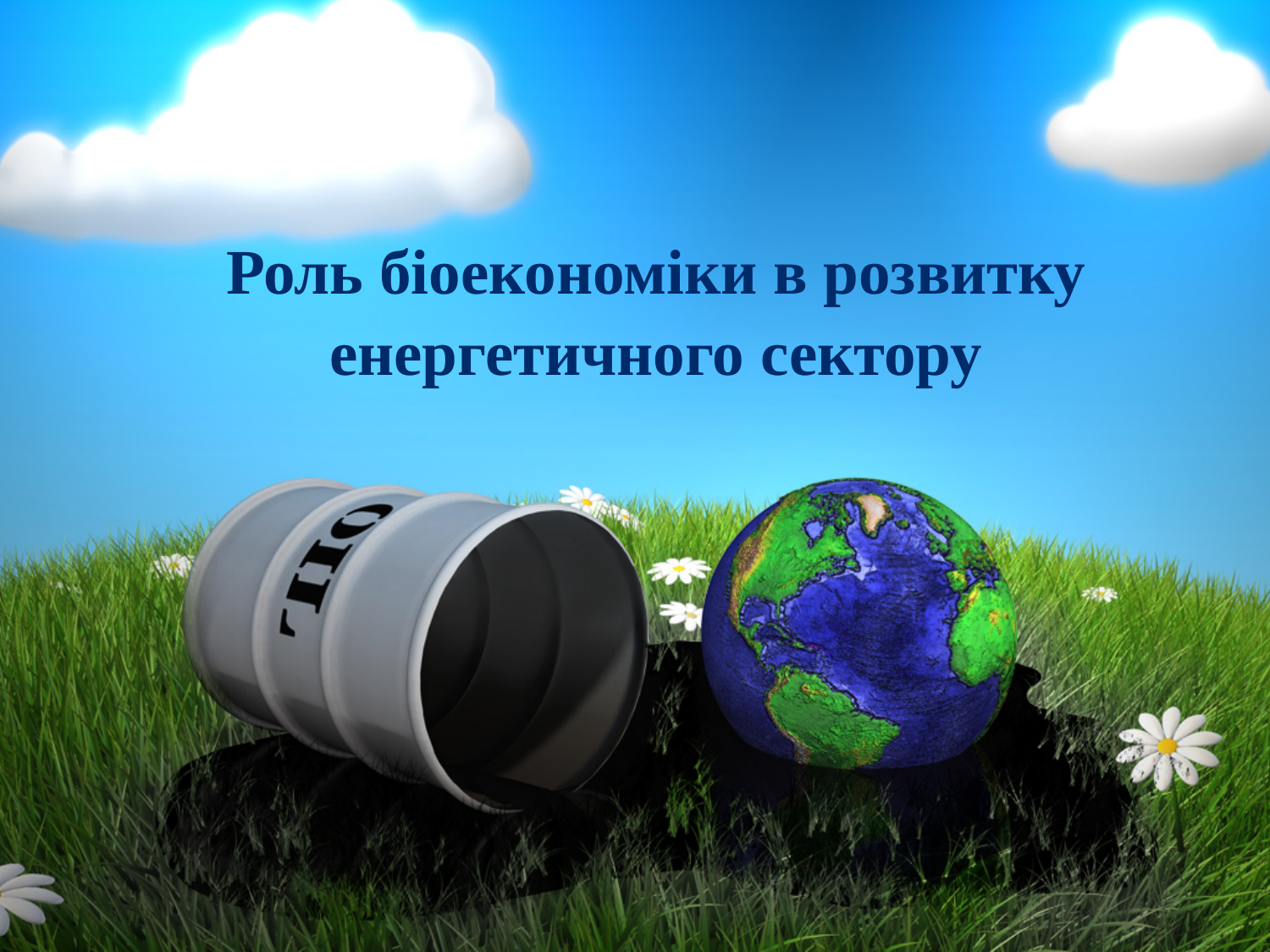

# Роль біоекономіки в розвитку енергетичного сектору